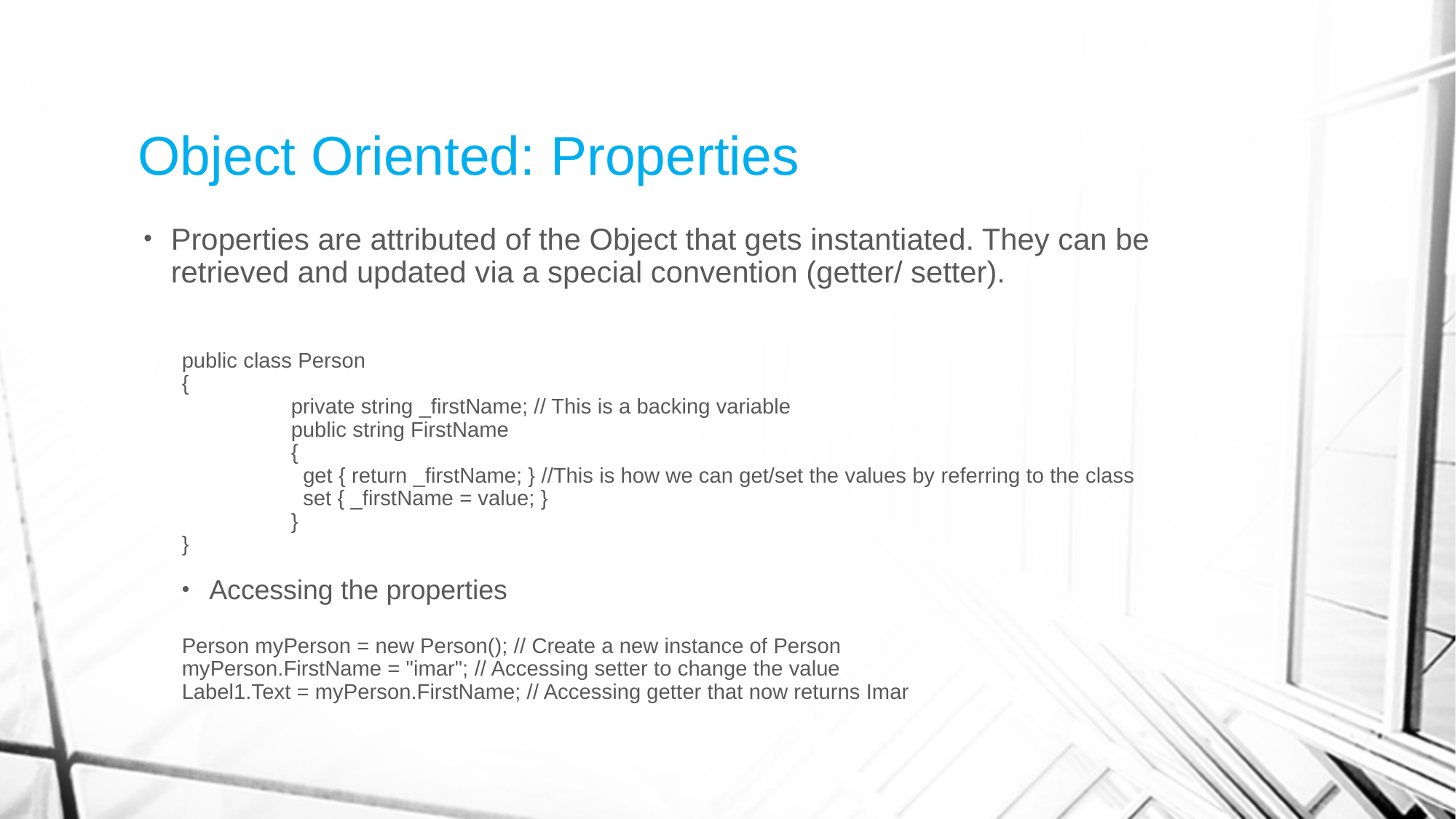

# Object Oriented: Properties
Properties are attributed of the Object that gets instantiated. They can be retrieved and updated via a special convention (getter/ setter).

public class Person
{
	private string _firstName; // This is a backing variable
	public string FirstName
	{
	  get { return _firstName; } //This is how we can get/set the values by referring to the class
	  set { _firstName = value; }
	}
}

Accessing the properties

Person myPerson = new Person(); // Create a new instance of Person
myPerson.FirstName = "imar"; // Accessing setter to change the value
Label1.Text = myPerson.FirstName; // Accessing getter that now returns Imar